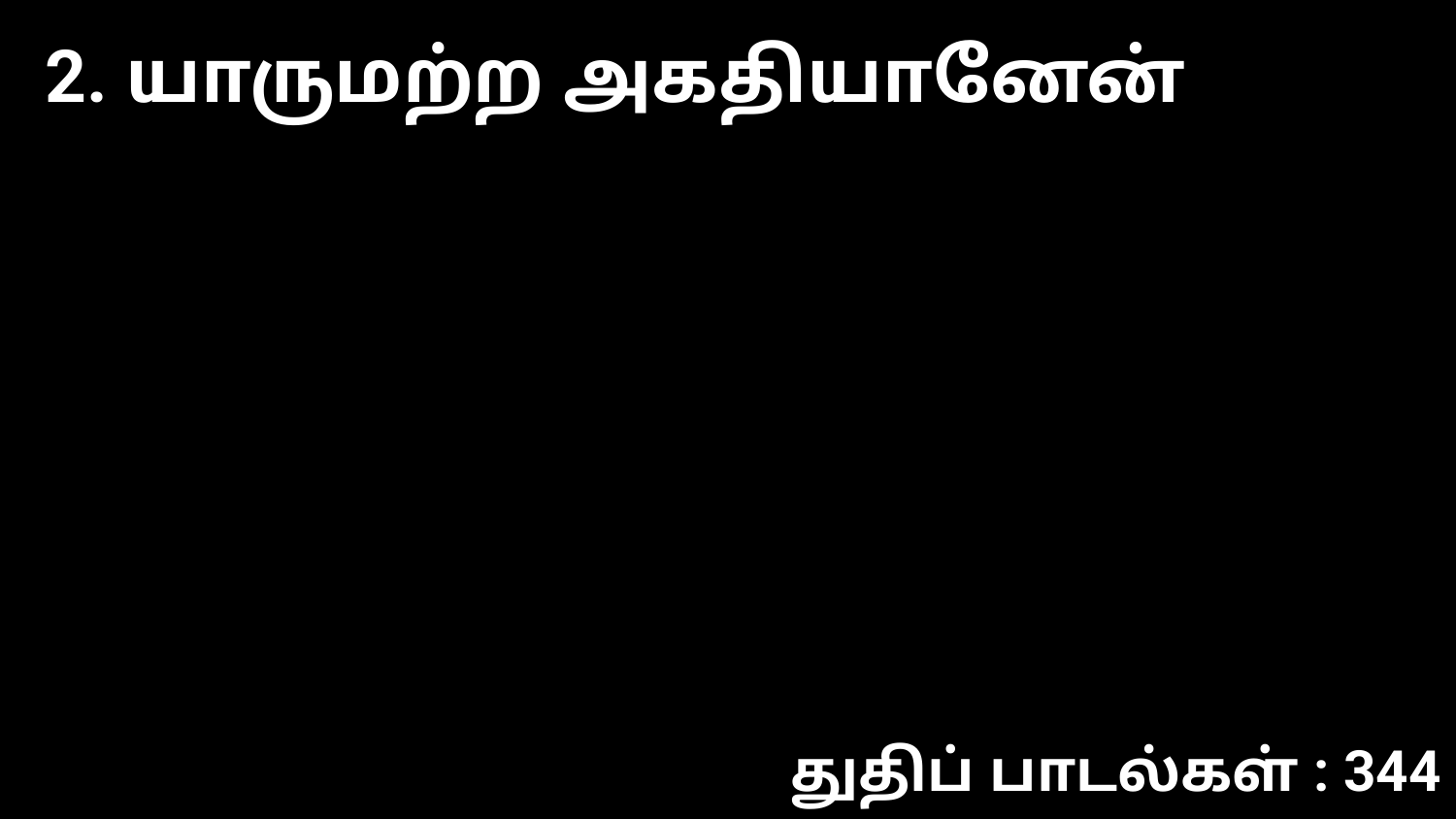

2. யாருமற்ற அகதியானேன்
துதிப் பாடல்கள் : 344